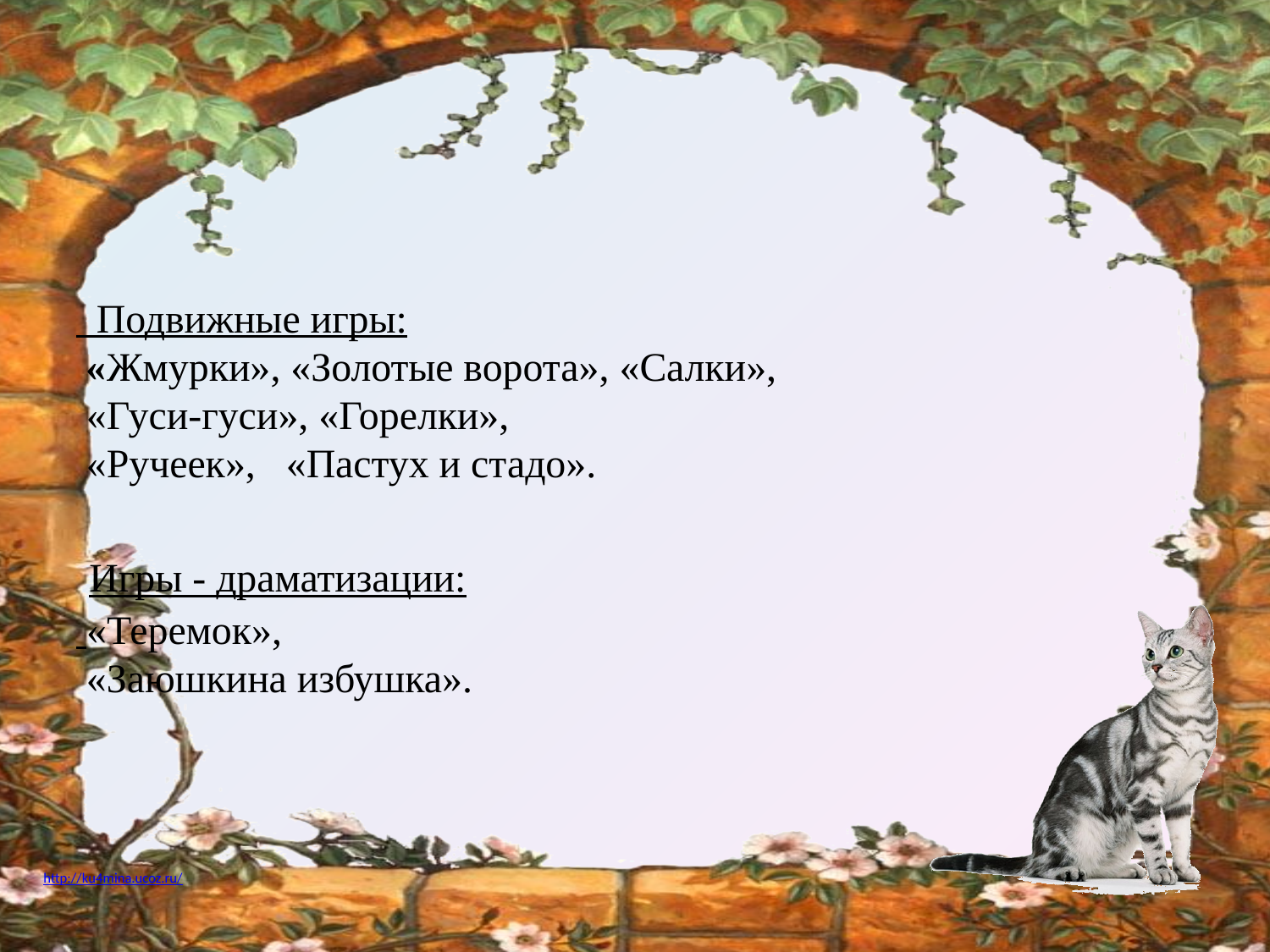

Подвижные игры:
 «Жмурки», «Золотые ворота», «Салки»,
 «Гуси-гуси», «Горелки»,
 «Ручеек»,   «Пастух и стадо».
 Игры - драматизации:
 «Теремок»,
 «Заюшкина избушка».